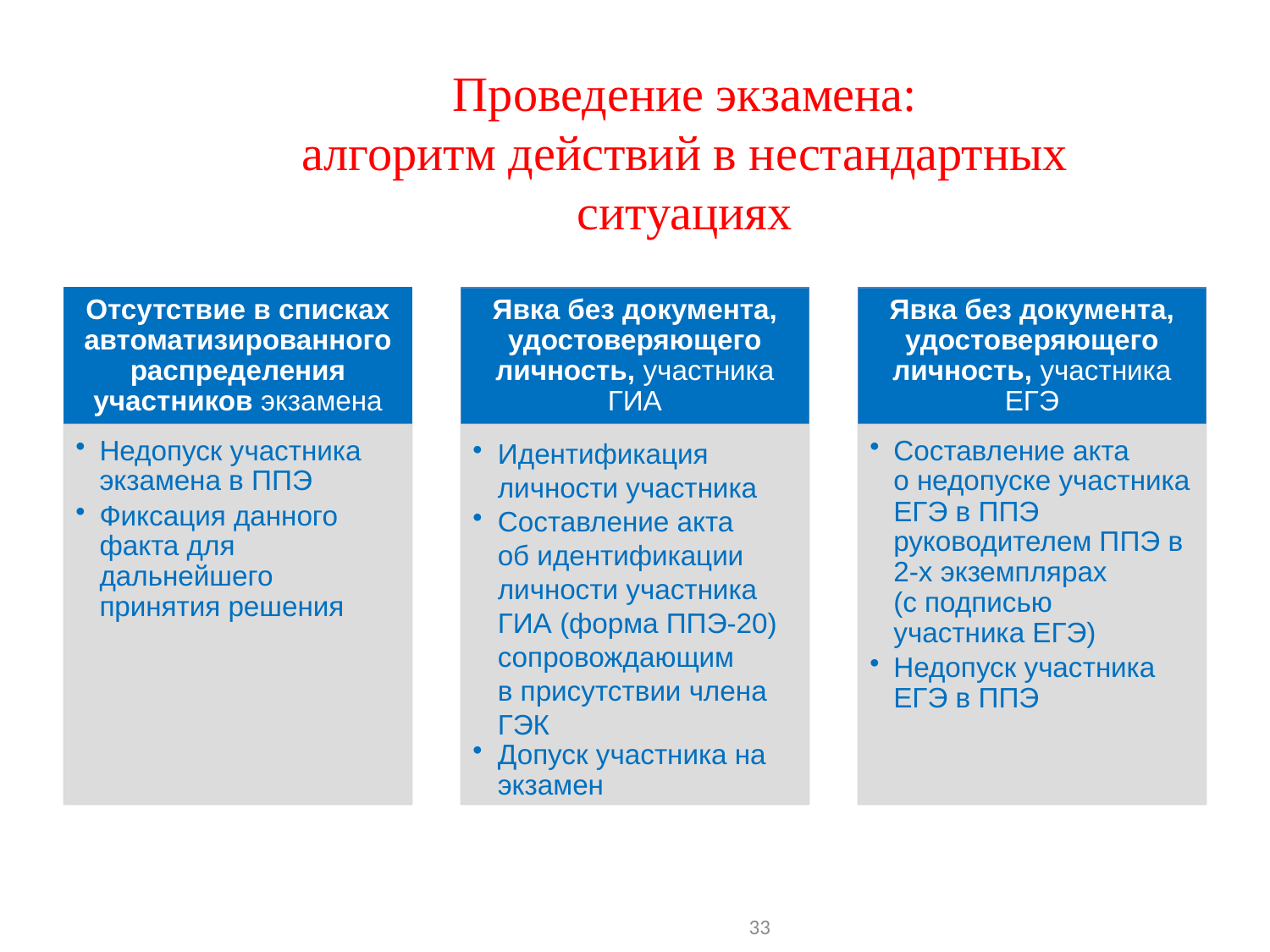

# Проведение экзамена: алгоритм действий в нестандартных ситуациях
Отсутствие в списках автоматизированного распределения участников экзамена
Недопуск участника экзамена в ППЭ
Фиксация данного факта для дальнейшего принятия решения
Явка без документа, удостоверяющего личность, участника ГИА
Идентификация личности участника
Составление акта об идентификации личности участника ГИА (форма ППЭ-20) сопровождающим в присутствии члена ГЭК
Допуск участника на экзамен
Явка без документа, удостоверяющего личность, участника ЕГЭ
Составление акта о недопуске участника ЕГЭ в ППЭ руководителем ППЭ в 2-х экземплярах (с подписью участника ЕГЭ)
Недопуск участника ЕГЭ в ППЭ
33